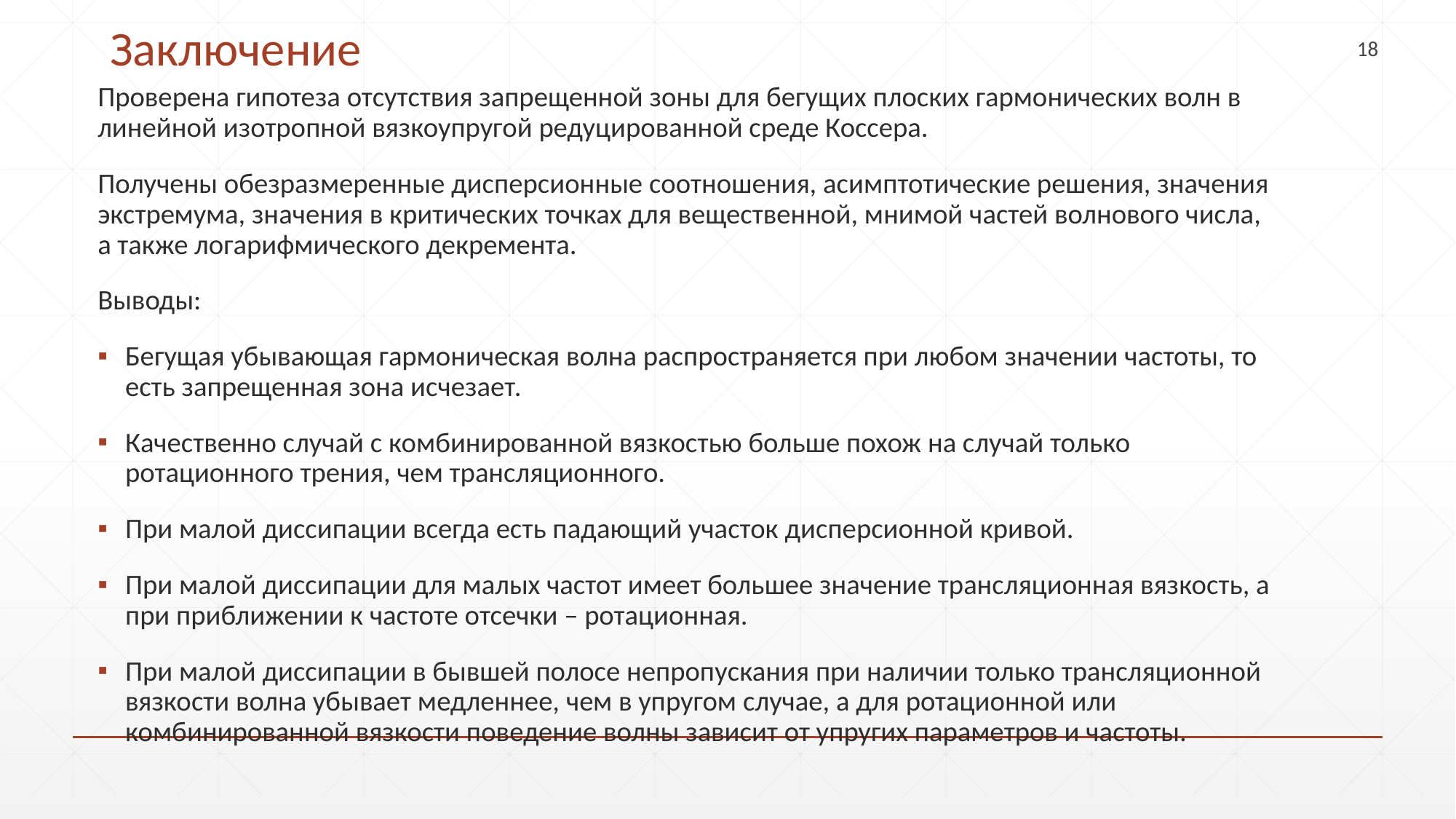

# Заключение

Проверена гипотеза отсутствия запрещенной зоны для бегущих плоских гармонических волн в линейной изотропной вязкоупругой редуцированной среде Коссера.
Получены обезразмеренные дисперсионные соотношения, асимптотические решения, значения экстремума, значения в критических точках для вещественной, мнимой частей волнового числа, а также логарифмического декремента.
Выводы:
Бегущая убывающая гармоническая волна распространяется при любом значении частоты, то есть запрещенная зона исчезает.
Качественно случай с комбинированной вязкостью больше похож на случай только ротационного трения, чем трансляционного.
При малой диссипации всегда есть падающий участок дисперсионной кривой.
При малой диссипации для малых частот имеет большее значение трансляционная вязкость, а при приближении к частоте отсечки – ротационная.
При малой диссипации в бывшей полосе непропускания при наличии только трансляционной вязкости волна убывает медленнее, чем в упругом случае, а для ротационной или комбинированной вязкости поведение волны зависит от упругих параметров и частоты.

18